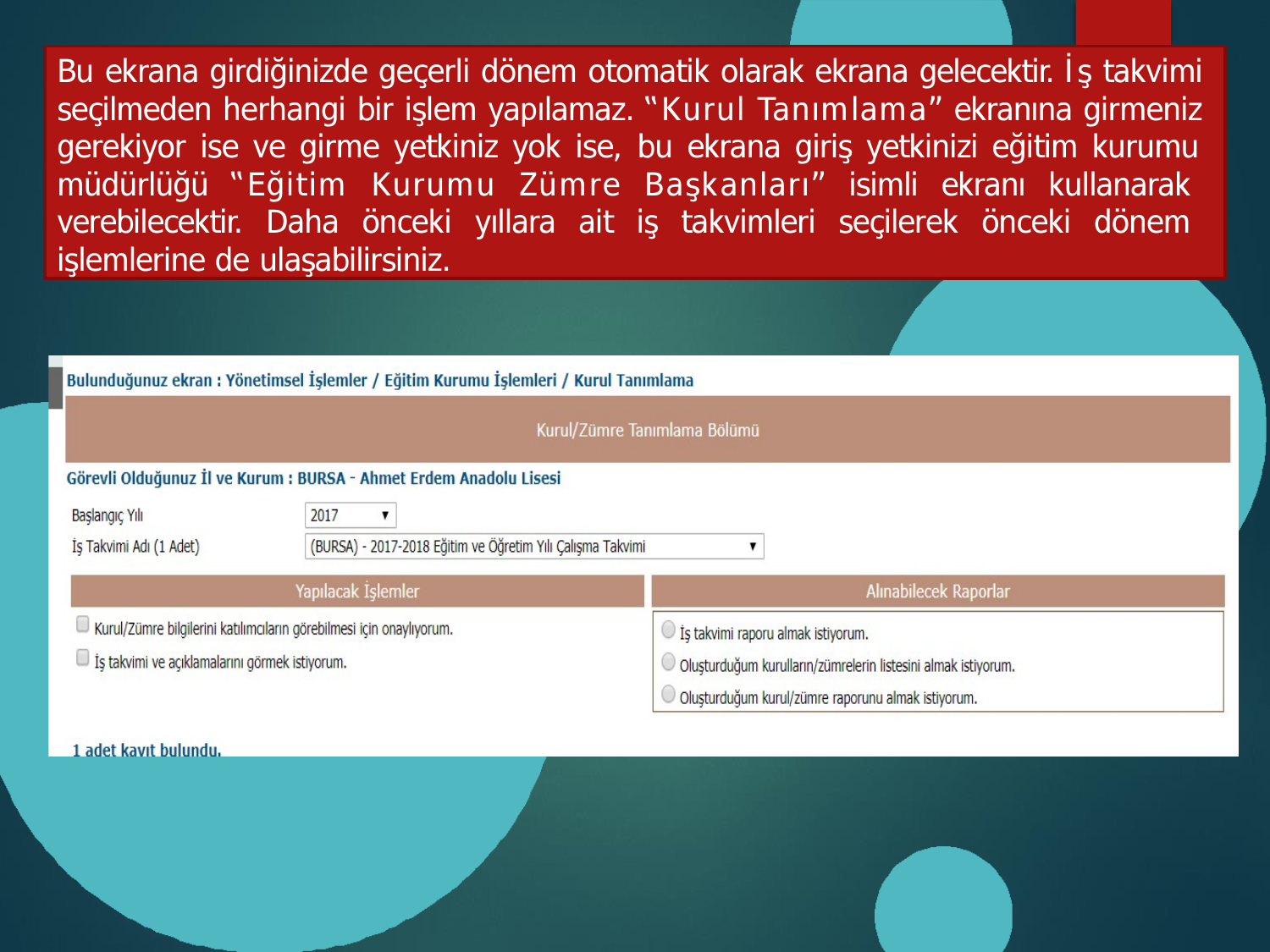

Bu ekrana girdiğinizde geçerli dönem otomatik olarak ekrana gelecektir. İş takvimi  seçilmeden herhangi bir işlem yapılamaz. “Kurul Tanımlama” ekranına girmeniz  gerekiyor ise ve girme yetkiniz yok ise, bu ekrana giriş yetkinizi eğitim kurumu  müdürlüğü “Eğitim Kurumu Zümre Başkanları” isimli ekranı kullanarak  verebilecektir. Daha önceki yıllara ait iş takvimleri seçilerek önceki dönem  işlemlerine de ulaşabilirsiniz.